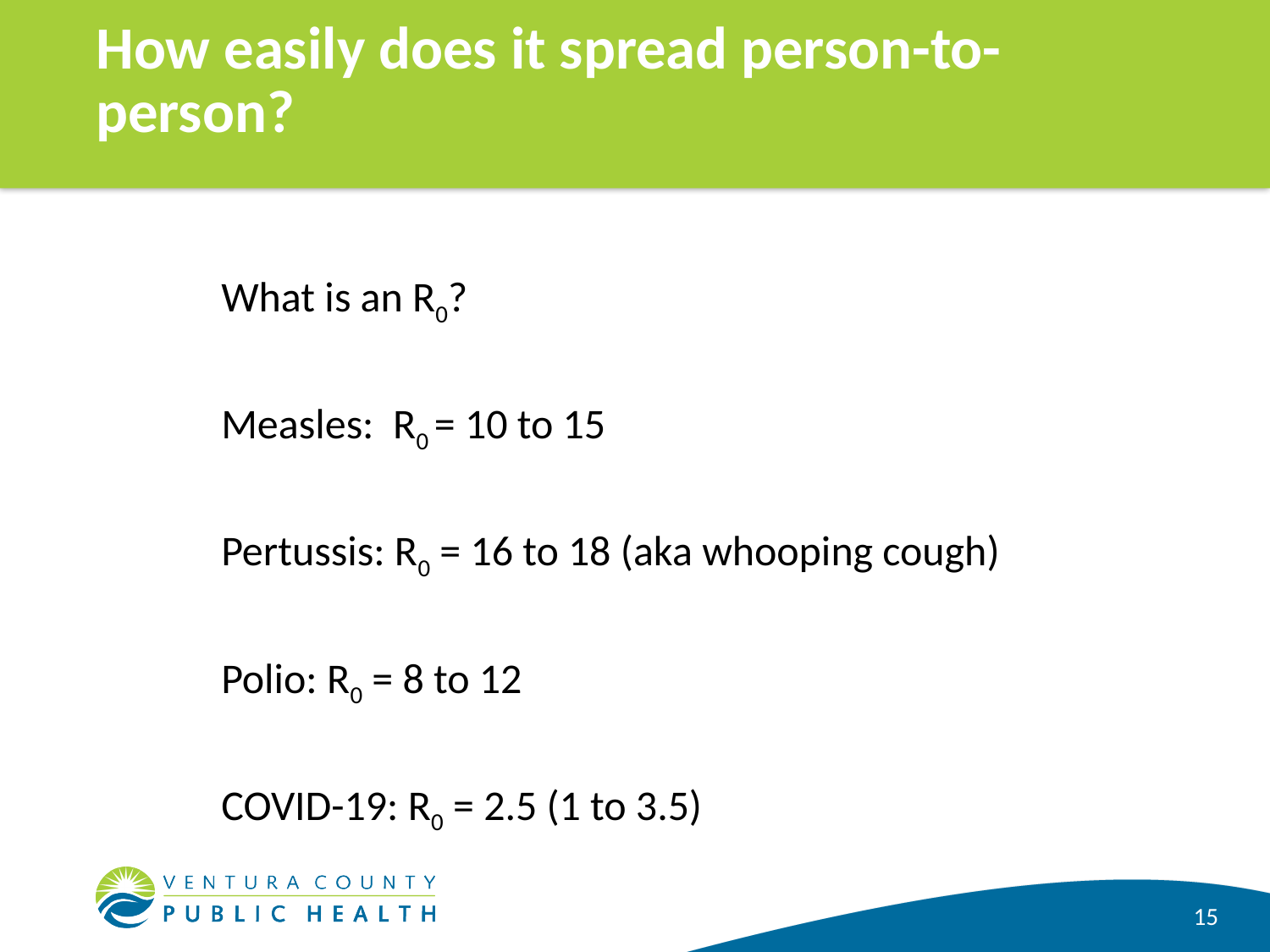

# How easily does it spread person-to-person?
What is an R0?

Measles:  R0 = 10 to 15

Pertussis: R0 = 16 to 18 (aka whooping cough)

Polio: R0 = 8 to 12

COVID-19: R0 = 2.5 (1 to 3.5)